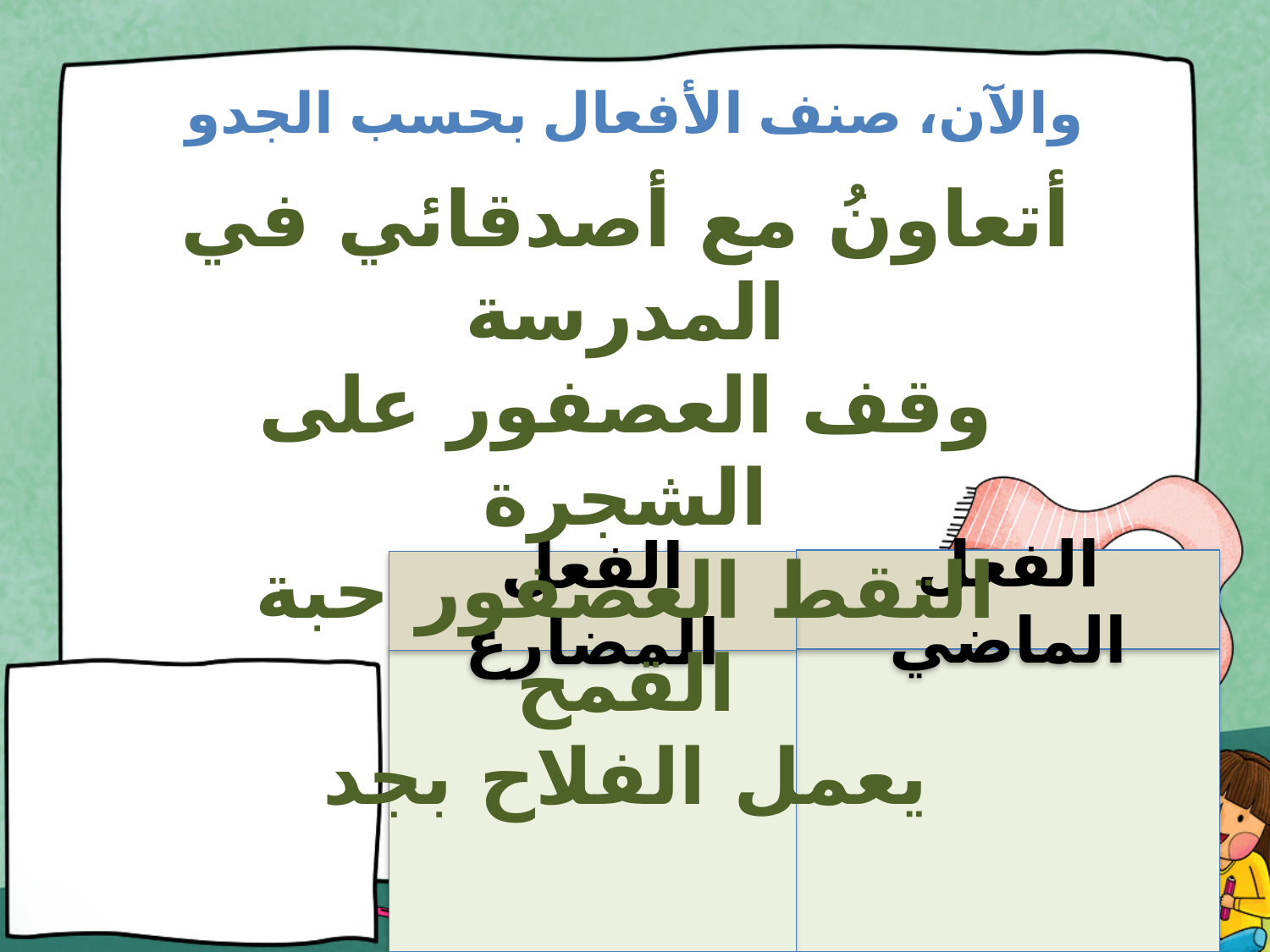

# والآن، صنف الأفعال بحسب الجدو
أتعاونُ مع أصدقائي في المدرسة
وقف العصفور على الشجرة
التقط العصفور حبة القمح
يعمل الفلاح بجد
الفعل الماضي
الفعل المضارع